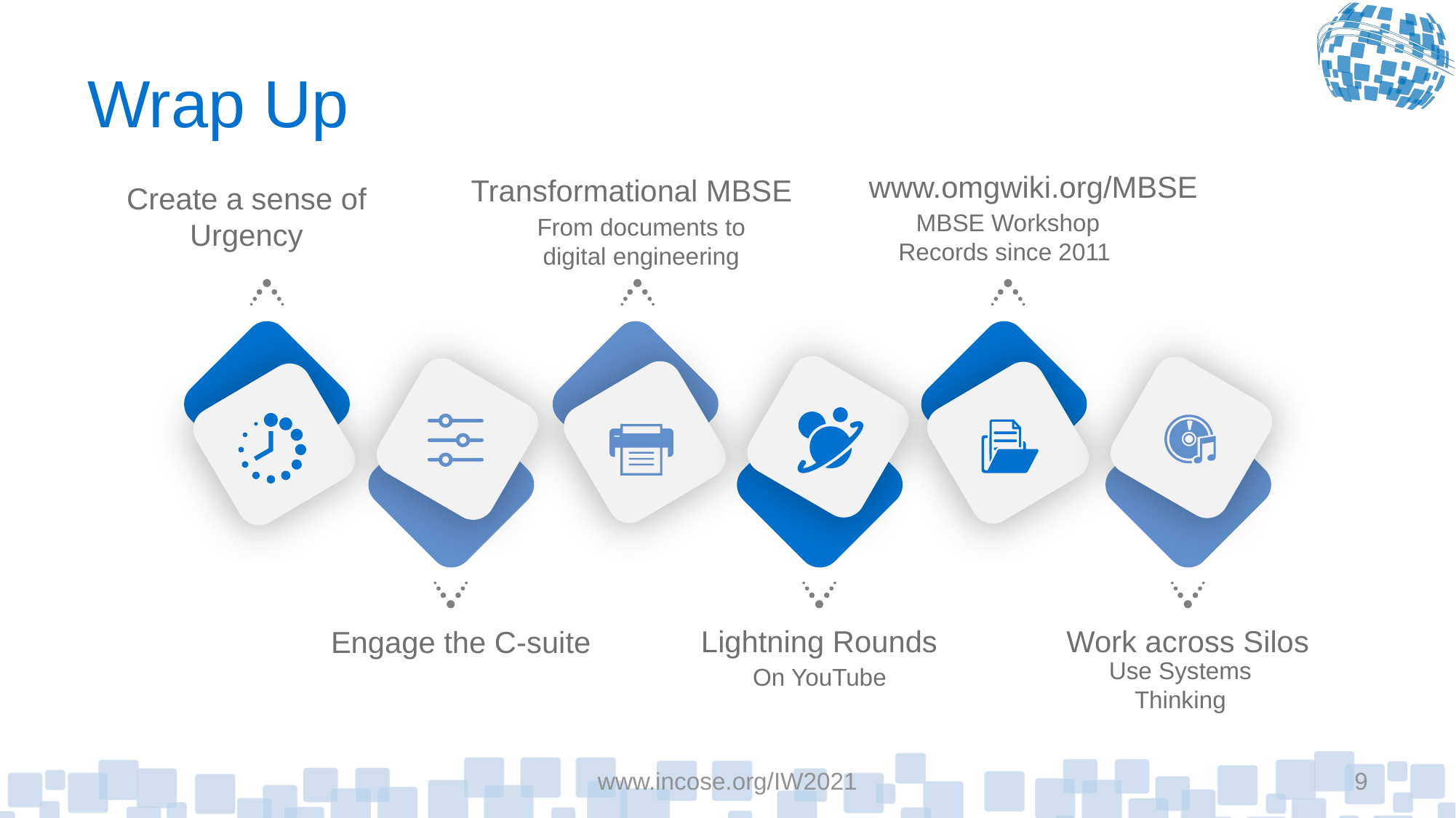

# Wrap Up
www.omgwiki.org/MBSE
Transformational MBSE
Create a sense of Urgency
MBSE Workshop
Records since 2011
From documents to digital engineering

Lightning Rounds
Work across Silos
Engage the C-suite
Use Systems Thinking
On YouTube
www.incose.org/IW2021
9